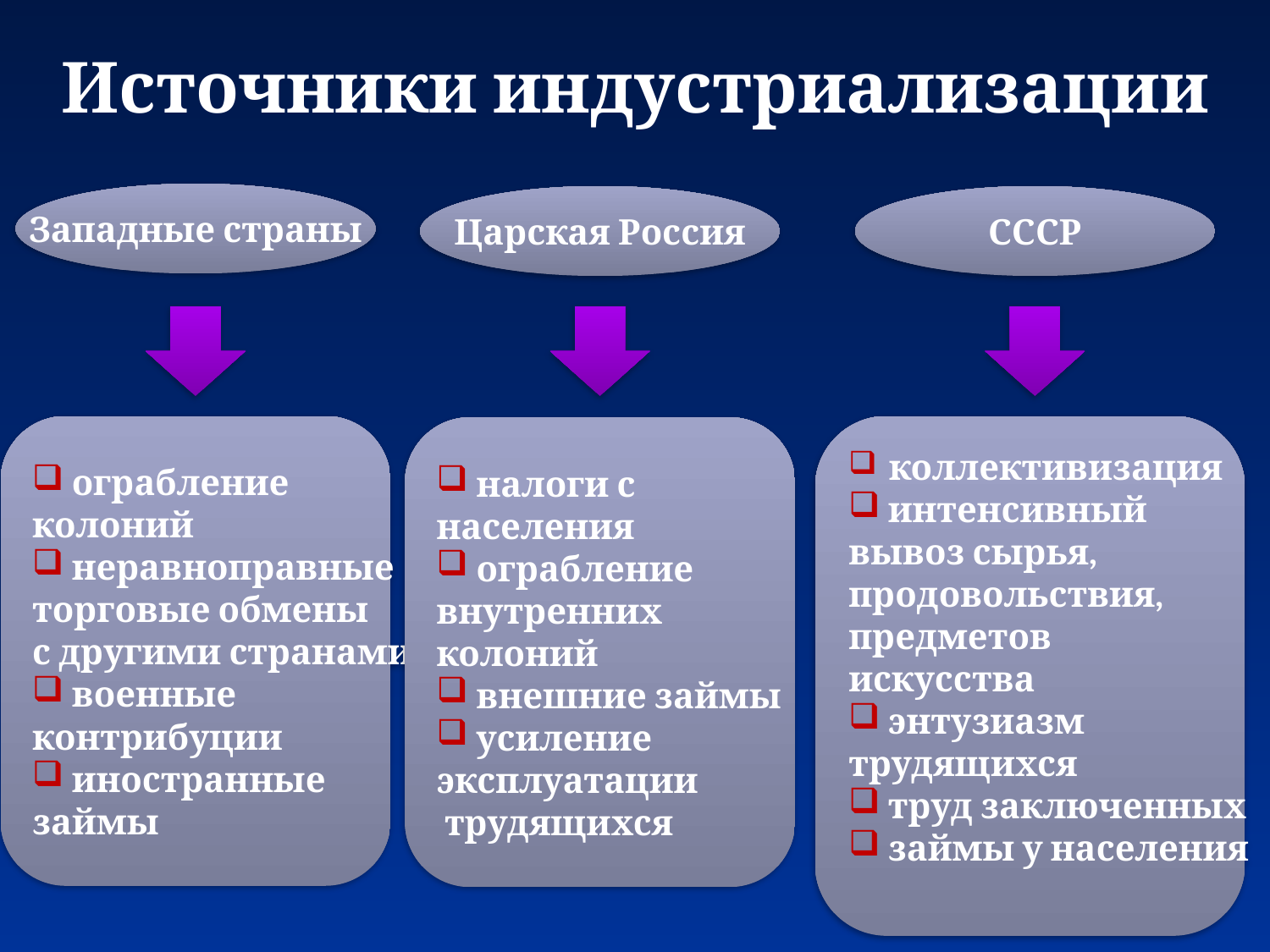

# Источники индустриализации
Западные страны
Царская Россия
СССР

 ограбление
колоний
 неравноправные
торговые обмены
с другими странами
 военные
контрибуции
 иностранные
займы
 коллективизация
 интенсивный
вывоз сырья,
продовольствия,
предметов
искусства
 энтузиазм
трудящихся
 труд заключенных
 займы у населения

 налоги с
населения
 ограбление
внутренних
колоний
 внешние займы
 усиление
эксплуатации
 трудящихся